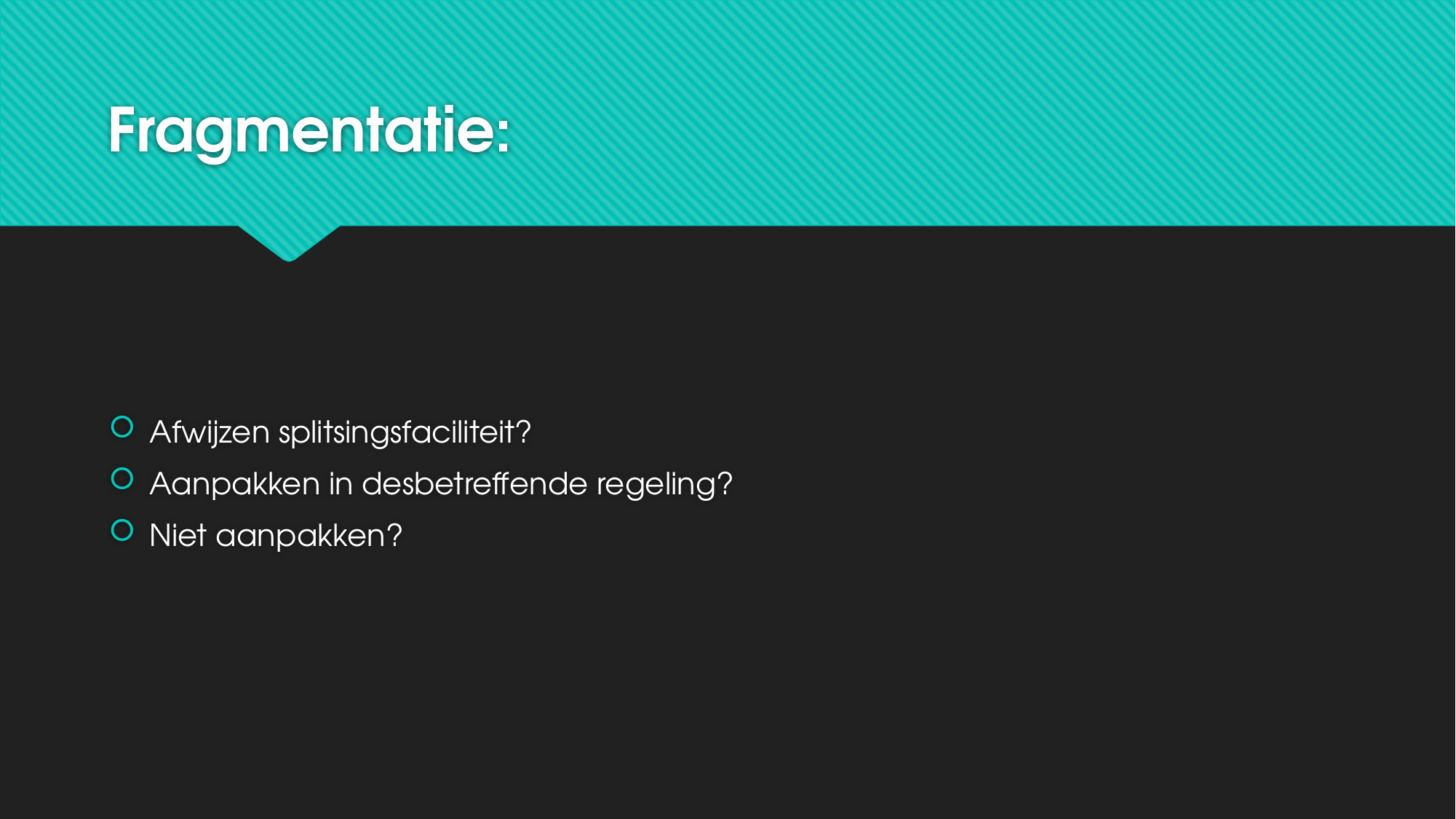

# Fragmentatie:
Afwijzen splitsingsfaciliteit?
Aanpakken in desbetreffende regeling?
Niet aanpakken?